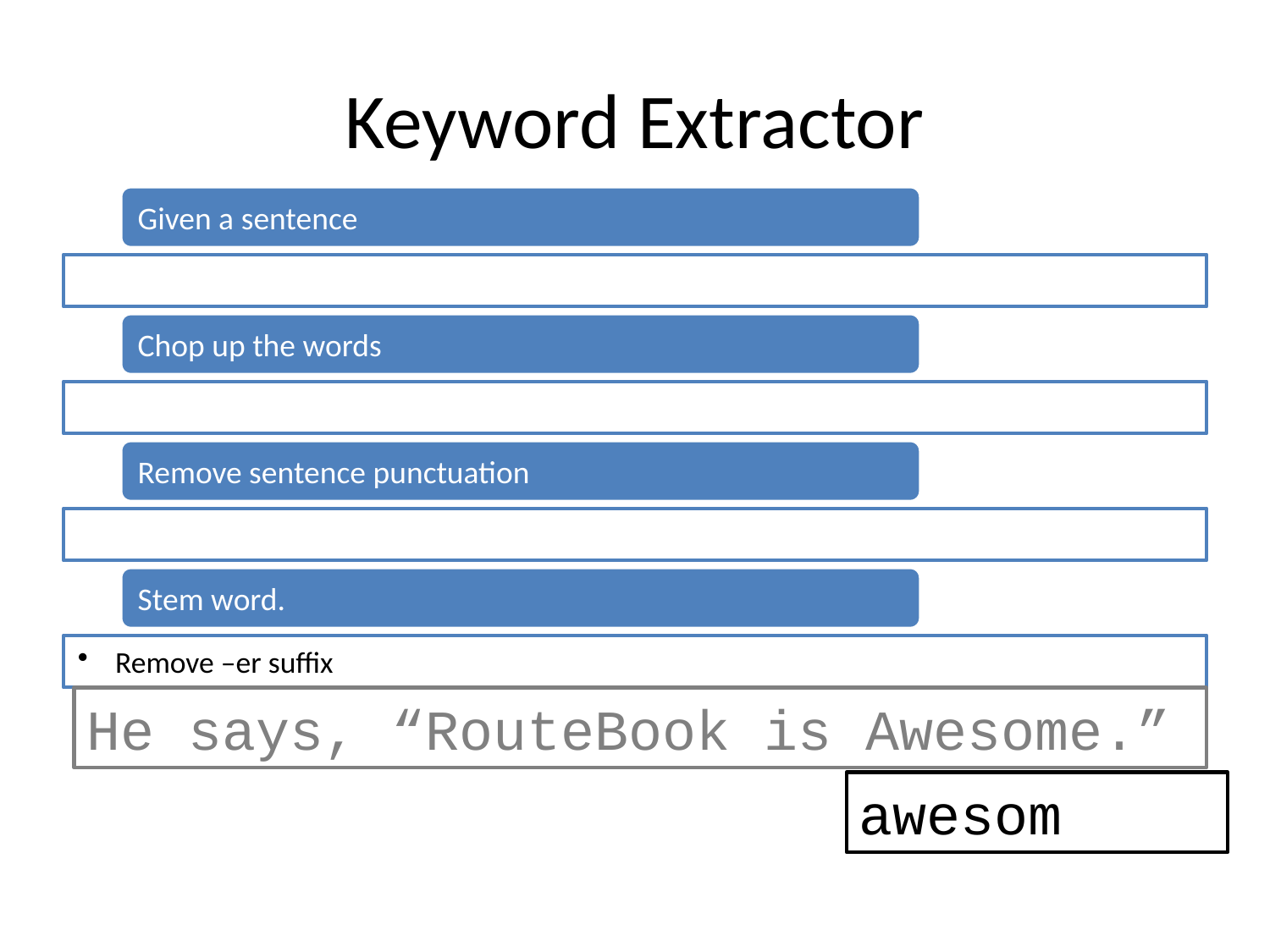

# Keyword Extractor
Given a sentence
Chop up the words
Remove sentence punctuation
Stem word.
Remove –er suffix
He says, “RouteBook is Awesome.”
awesom